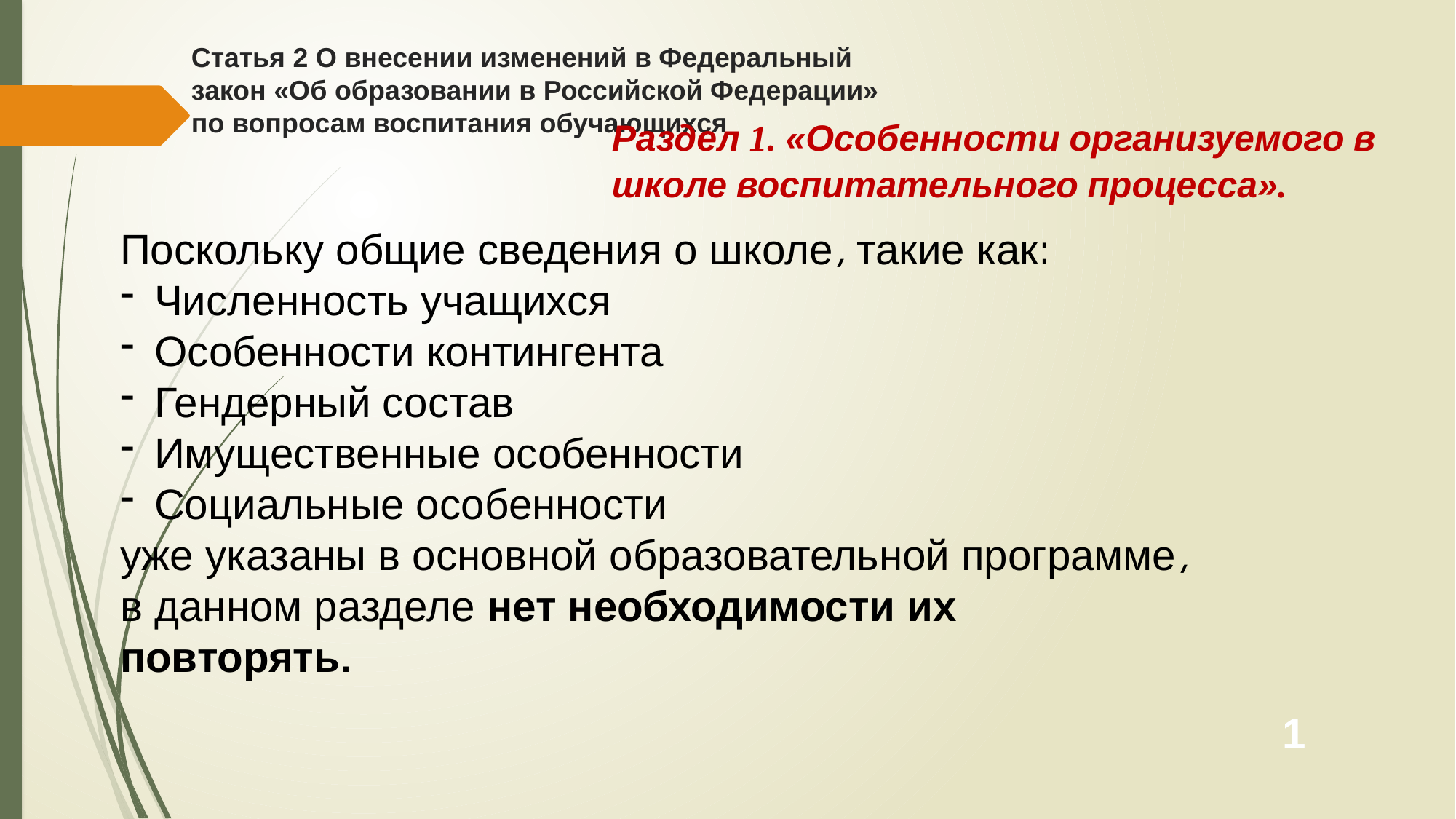

# Статья 2 О внесении изменений в Федеральный закон «Об образовании в Российской Федерации» по вопросам воспитания обучающихся
Раздел 1. «Особенности организуемого в школе воспитательного процесса».
Поскольку общие сведения о школе, такие как:
Численность учащихся
Особенности контингента
Гендерный состав
Имущественные особенности
Социальные особенности
уже указаны в основной образовательной программе, в данном разделе нет необходимости их повторять.
1